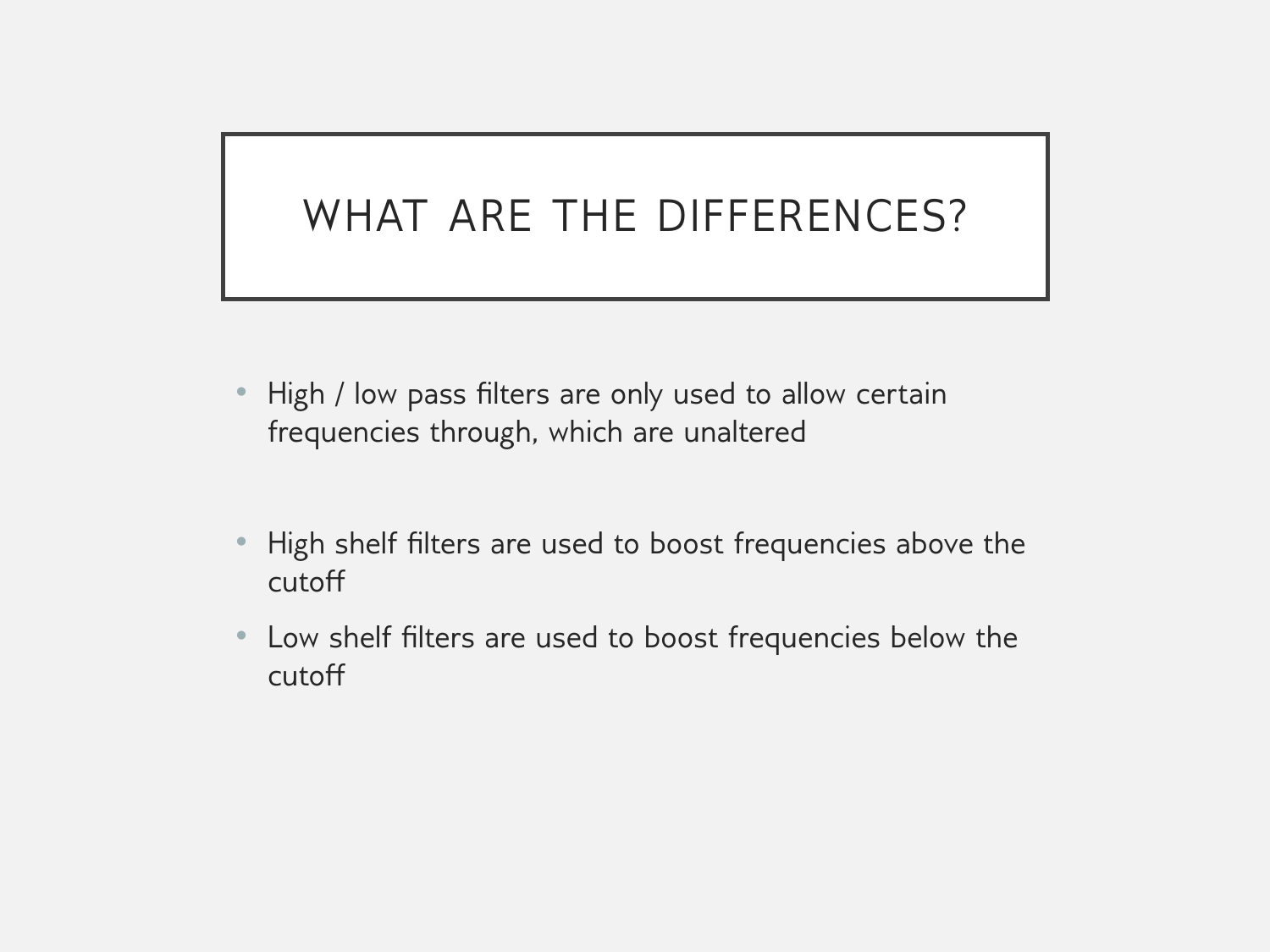

# What are the differences?
High / low pass filters are only used to allow certain frequencies through, which are unaltered

High shelf filters are used to boost frequencies above the cutoff
Low shelf filters are used to boost frequencies below the cutoff